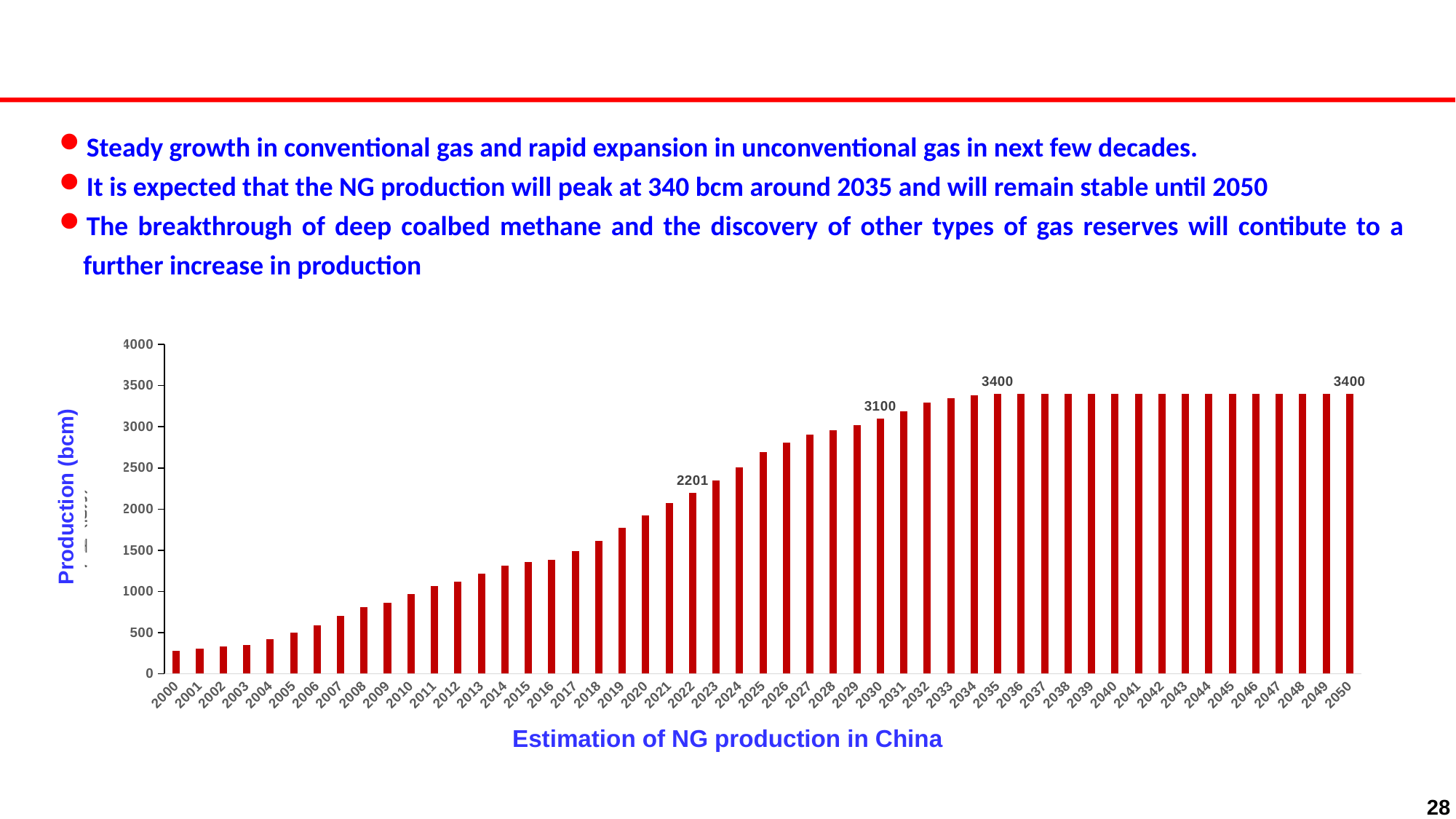

Steady growth in conventional gas and rapid expansion in unconventional gas in next few decades.
It is expected that the NG production will peak at 340 bcm around 2035 and will remain stable until 2050
The breakthrough of deep coalbed methane and the discovery of other types of gas reserves will contibute to a further increase in production

### Chart

| Category |  |
|---|---|
| 2000 | 274.139626352016 |
| 2001 | 305.675762045231 |
| 2002 | 329.179203539823 |
| 2003 | 352.904375614553 |
| 2004 | 417.861356932153 |
| 2005 | 497.079646017699 |
| 2006 | 590.135939036381 |
| 2007 | 697.846607669616 |
| 2008 | 809.316617502458 |
| 2009 | 859.397492625369 |
| 2010 | 965.445181907571 |
| 2011 | 1061.65609636185 |
| 2012 | 1114.78072763028 |
| 2013 | 1218.10717797443 |
| 2014 | 1311.80850540806 |
| 2015 | 1356.68879056047 |
| 2016 | 1379.41617502458 |
| 2017 | 1491.94444444444 |
| 2018 | 1615.30727630285 |
| 2019 | 1775.55801376598 |
| 2020 | 1925.0 |
| 2021 | 2076.0 |
| 2022 | 2201.0 |
| 2023 | 2350.0 |
| 2024 | 2510.0 |
| 2025 | 2690.0 |
| 2026 | 2810.0 |
| 2027 | 2905.0 |
| 2028 | 2955.0 |
| 2029 | 3022.0 |
| 2030 | 3100.0 |
| 2031 | 3190.0 |
| 2032 | 3290.0 |
| 2033 | 3345.0 |
| 2034 | 3380.0 |
| 2035 | 3400.0 |
| 2036 | 3400.0 |
| 2037 | 3400.0 |
| 2038 | 3400.0 |
| 2039 | 3400.0 |
| 2040 | 3400.0 |
| 2041 | 3400.0 |
| 2042 | 3400.0 |
| 2043 | 3400.0 |
| 2044 | 3400.0 |
| 2045 | 3400.0 |
| 2046 | 3400.0 |
| 2047 | 3400.0 |
| 2048 | 3400.0 |
| 2049 | 3400.0 |
| 2050 | 3400.0 |
Production (bcm)
Estimation of NG production in China